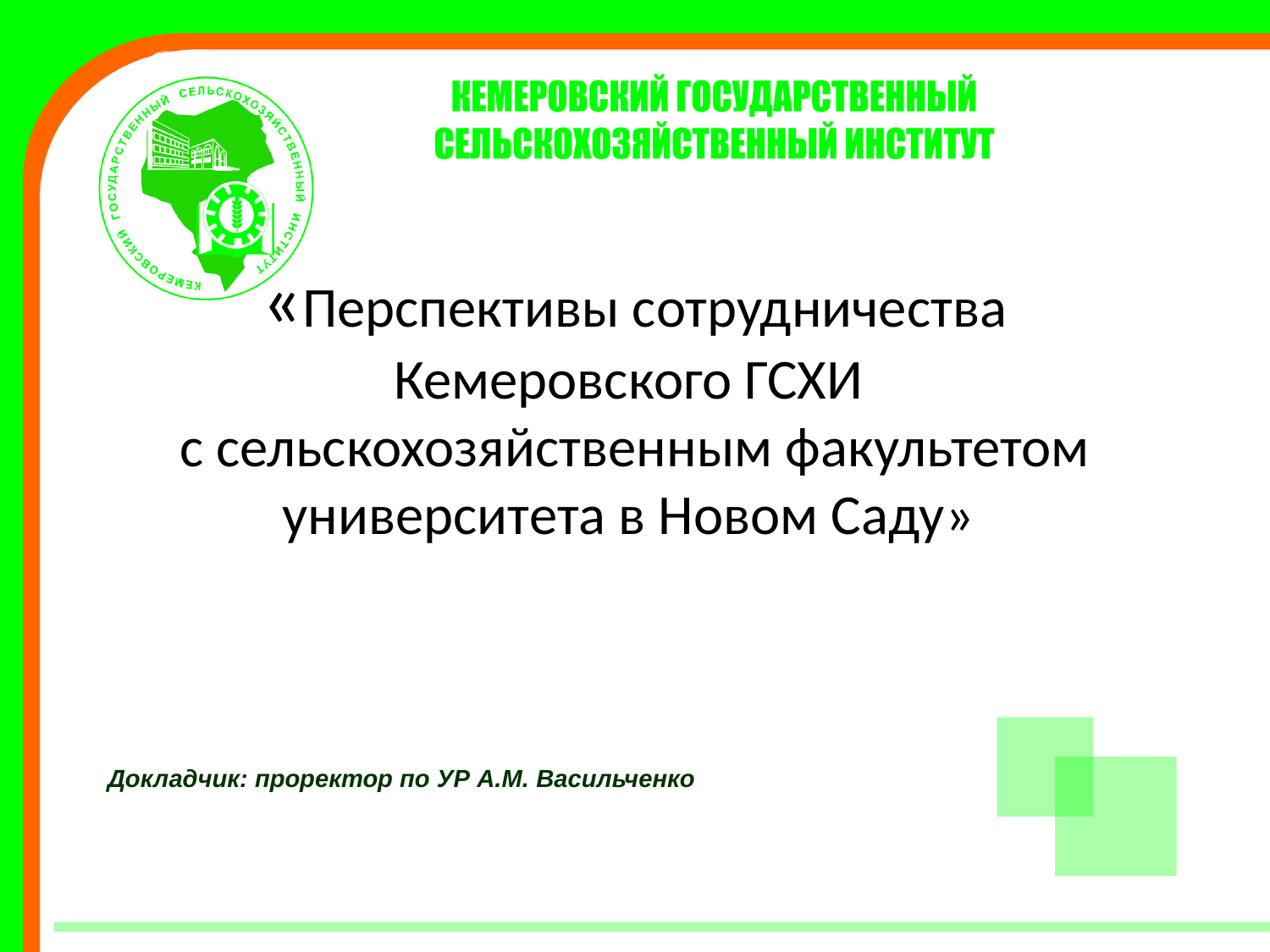

# «Перспективы сотрудничества Кемеровского ГСХИ с сельскохозяйственным факультетом университета в Новом Саду»
Докладчик: проректор по УР А.М. Васильченко